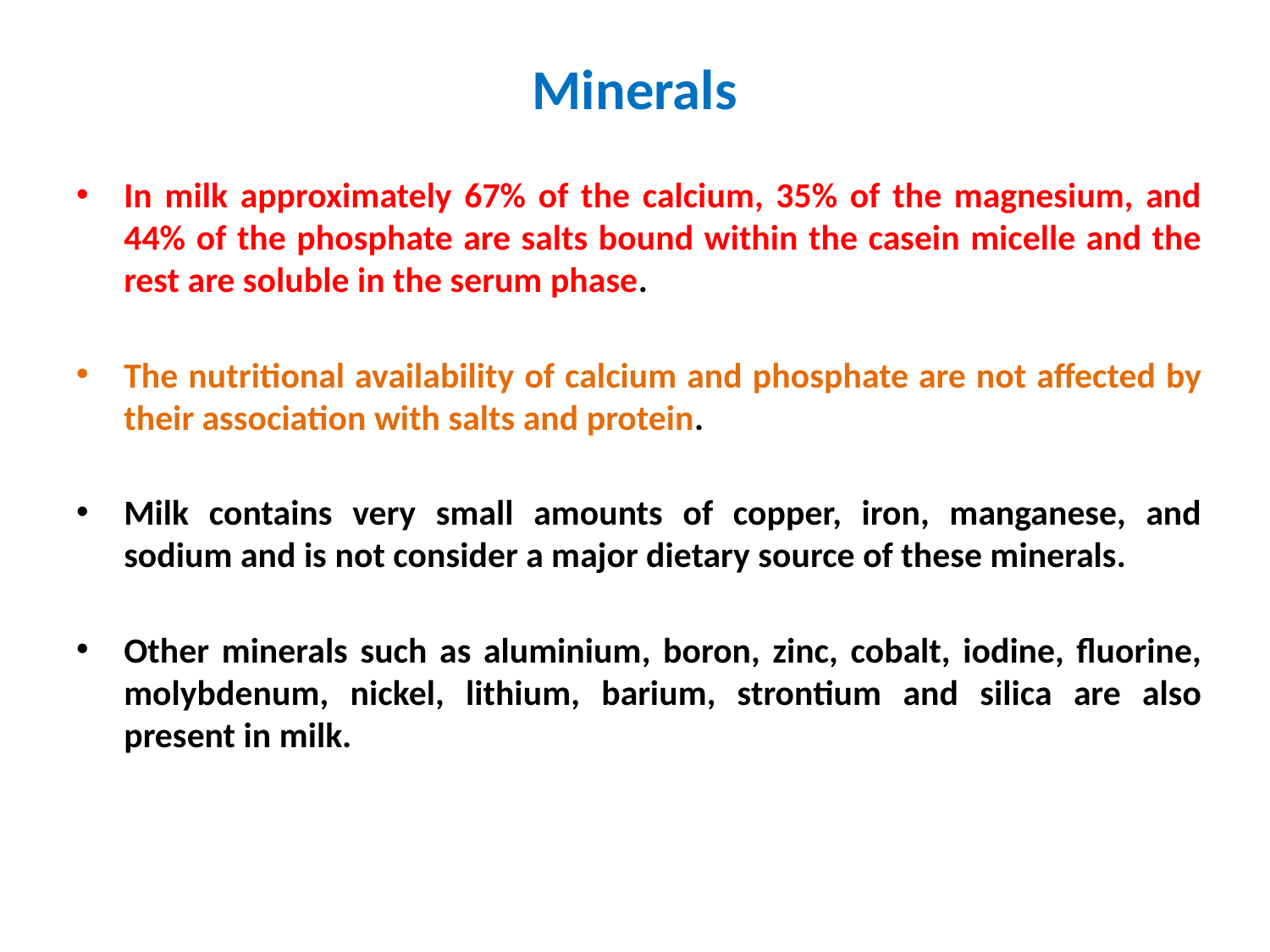

# Minerals
In milk approximately 67% of the calcium, 35% of the magnesium, and 44% of the phosphate are salts bound within the casein micelle and the rest are soluble in the serum phase.
The nutritional availability of calcium and phosphate are not affected by their association with salts and protein.
Milk contains very small amounts of copper, iron, manganese, and sodium and is not consider a major dietary source of these minerals.
Other minerals such as aluminium, boron, zinc, cobalt, iodine, fluorine, molybdenum, nickel, lithium, barium, strontium and silica are also present in milk.